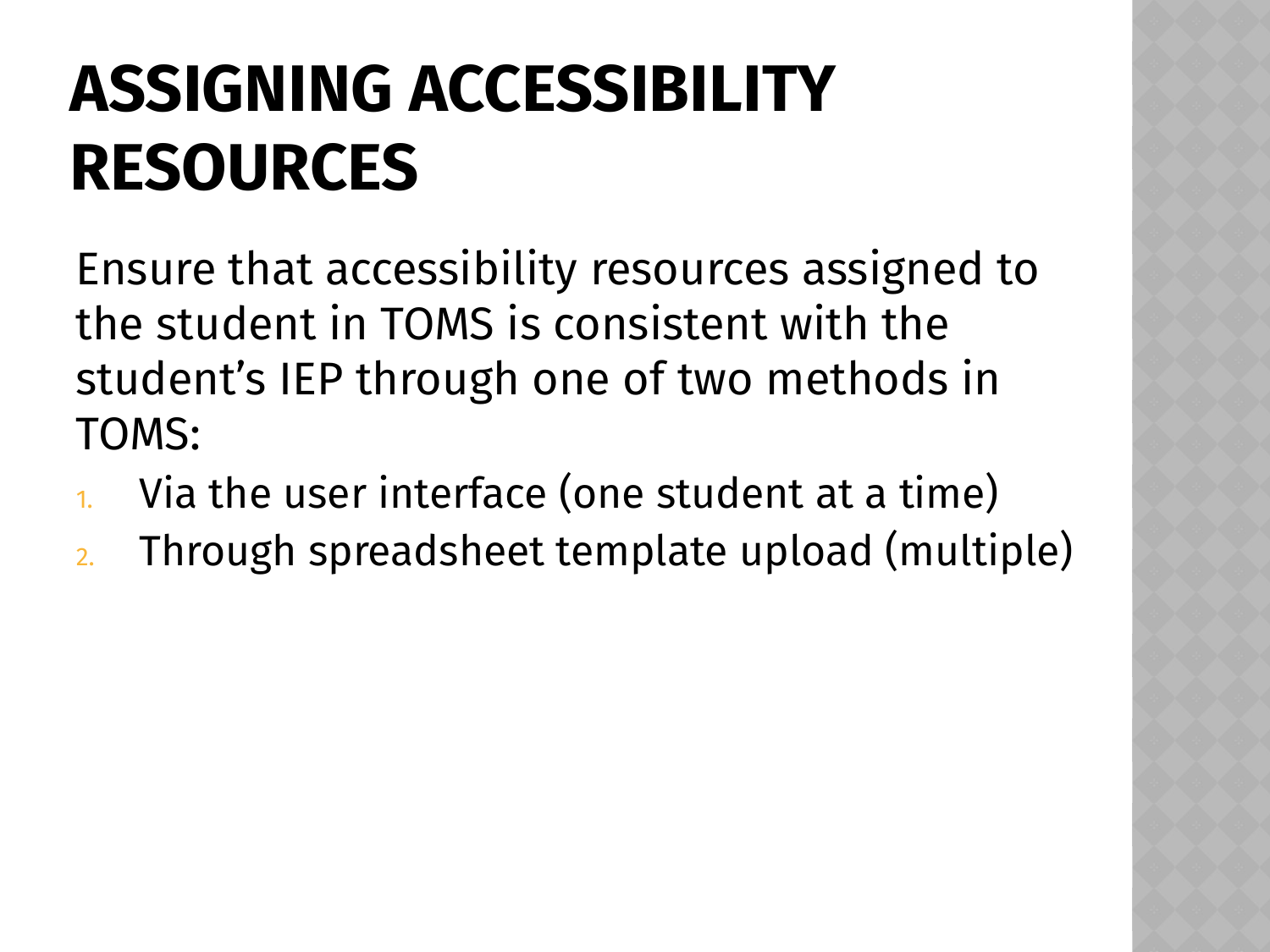

# Assigning Accessibility Resources
Ensure that accessibility resources assigned to the student in TOMS is consistent with the student’s IEP through one of two methods in TOMS:
Via the user interface (one student at a time)
Through spreadsheet template upload (multiple)